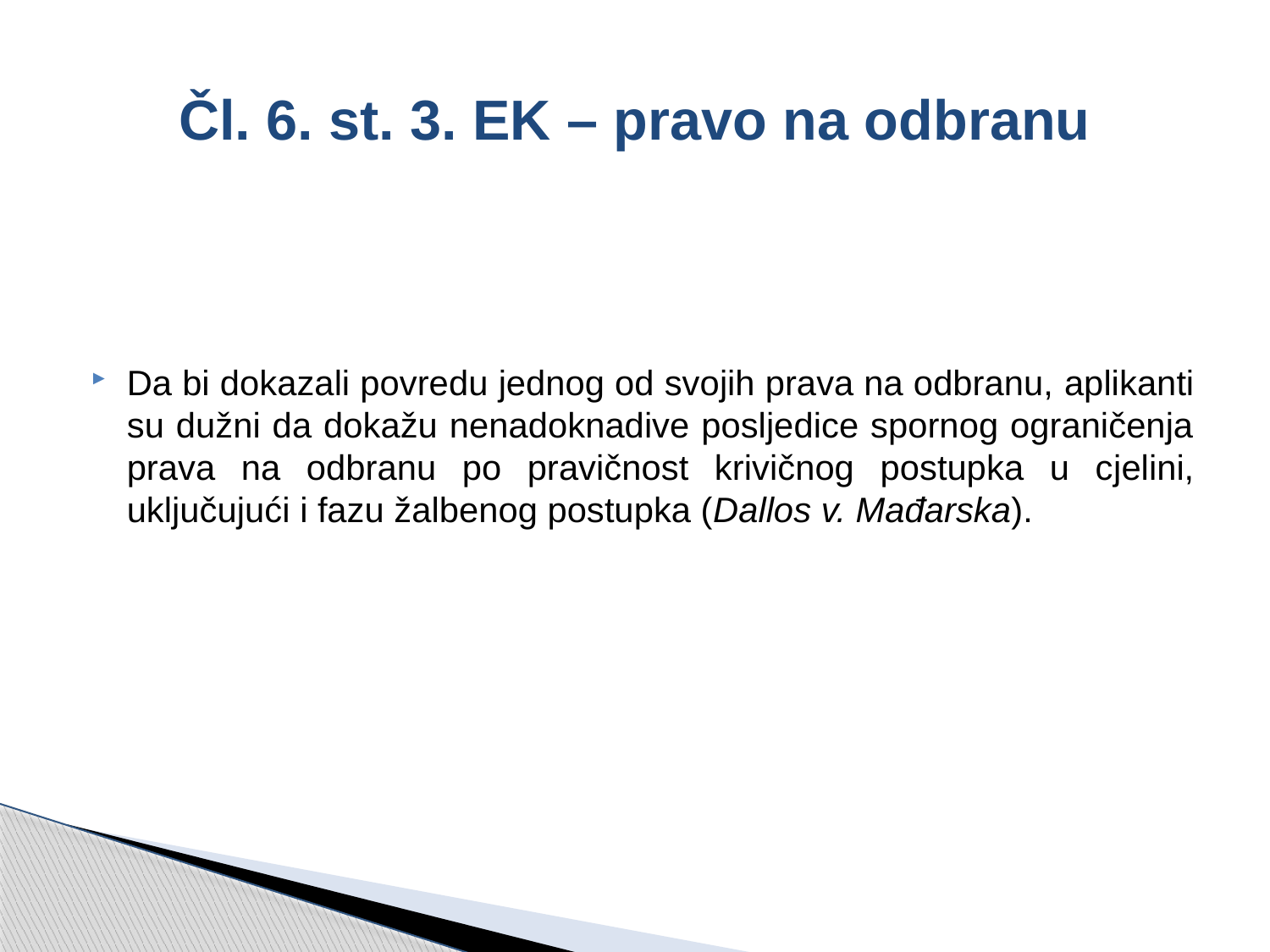

# Čl. 6. st. 3. EK – pravo na odbranu

Da bi dokazali povredu jednog od svojih prava na odbranu, aplikanti su dužni da dokažu nenadoknadive posljedice spornog ograničenja prava na odbranu po pravičnost krivičnog postupka u cjelini, uključujući i fazu žalbenog postupka (Dallos v. Mađarska).